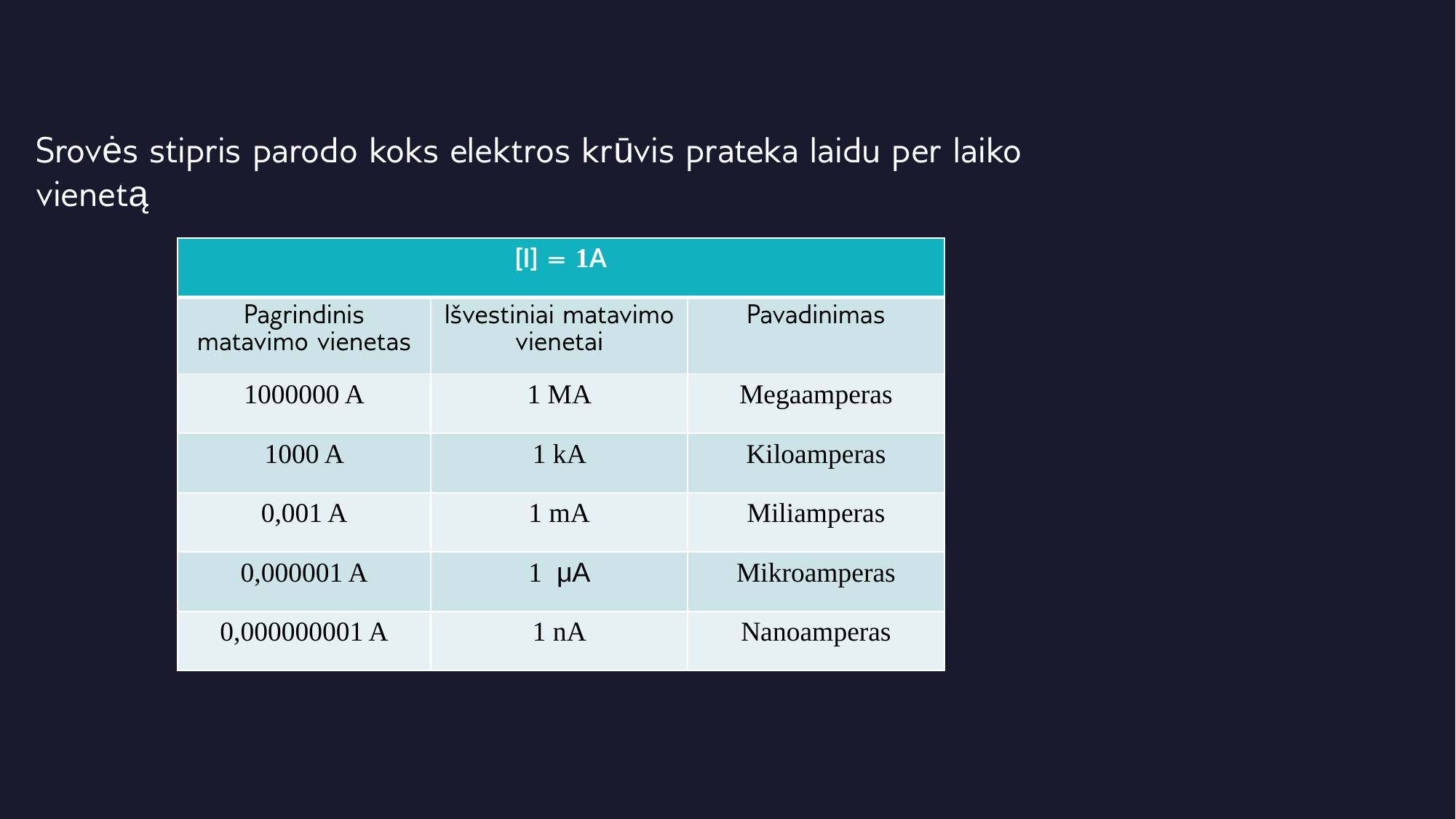

Srovės stipris parodo koks elektros krūvis prateka laidu per laiko vienetą
| [I] = 1A |  |  |
| --- | --- | --- |
| Pagrindinis matavimo vienetas | Išvestiniai matavimo vienetai | Pavadinimas |
| 1000000 A | 1 MA | Megaamperas |
| 1000 A | 1 kA | Kiloamperas |
| 0,001 A | 1 mA | Miliamperas |
| 0,000001 A | 1 μA | Mikroamperas |
| 0,000000001 A | 1 nA | Nanoamperas |